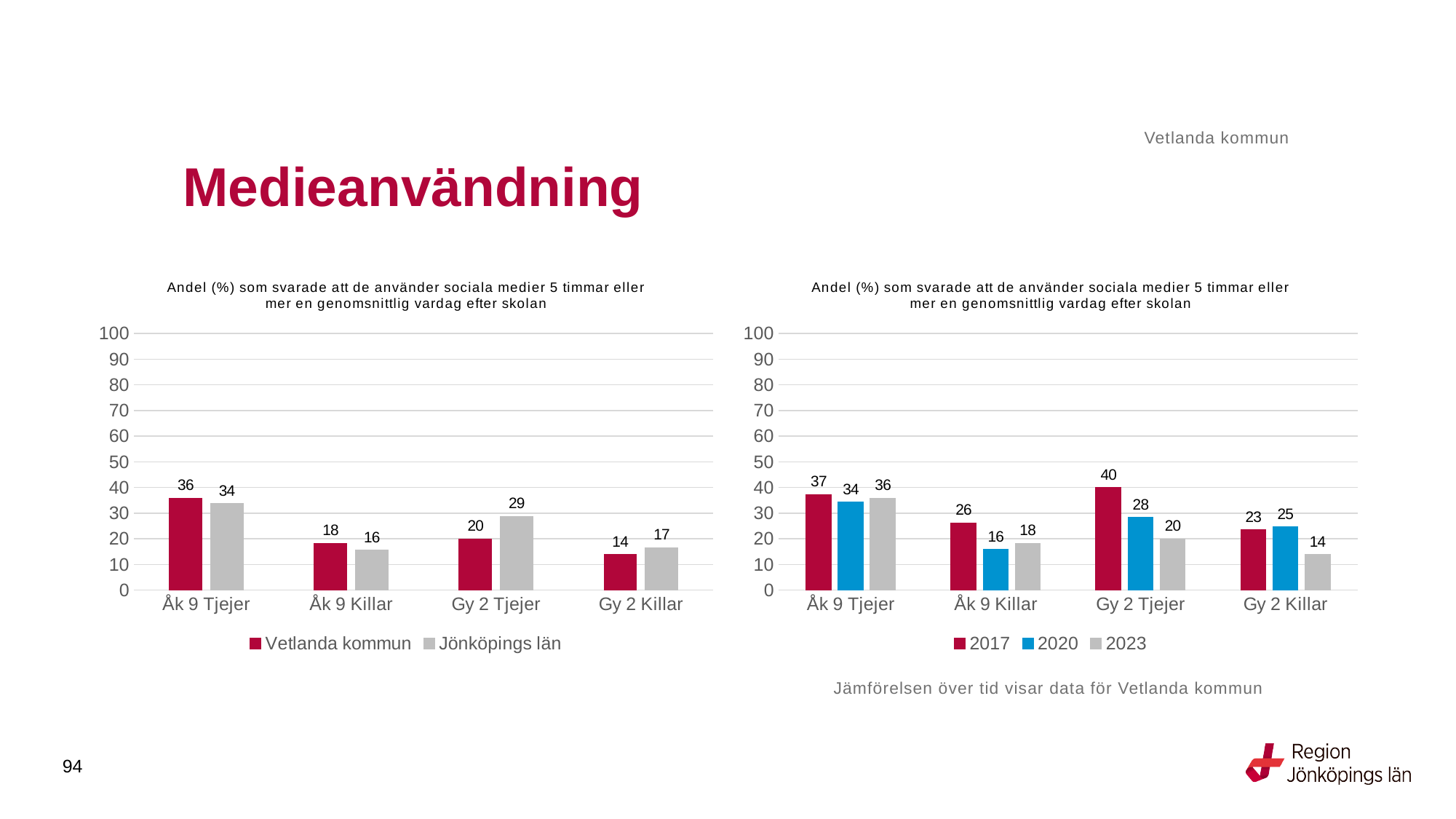

Vetlanda kommun
# Medieanvändning

### Chart: Andel (%) som svarade att de använder sociala medier 5 timmar eller mer en genomsnittlig vardag efter skolan

| Category | Vetlanda kommun | Jönköpings län |
|---|---|---|
| Åk 9 Tjejer | 35.8621 | 33.7927 |
| Åk 9 Killar | 18.3206 | 15.5616 |
| Gy 2 Tjejer | 20.0 | 28.6816 |
| Gy 2 Killar | 13.8889 | 16.5354 |

### Chart: Andel (%) som svarade att de använder sociala medier 5 timmar eller mer en genomsnittlig vardag efter skolan

| Category | 2017 | 2020 | 2023 |
|---|---|---|---|
| Åk 9 Tjejer | 37.234 | 34.2593 | 35.8621 |
| Åk 9 Killar | 26.2626 | 15.8333 | 18.3206 |
| Gy 2 Tjejer | 40.0 | 28.3019 | 20.0 |
| Gy 2 Killar | 23.4694 | 24.6479 | 13.8889 |
Jämförelsen över tid visar data för Vetlanda kommun
94